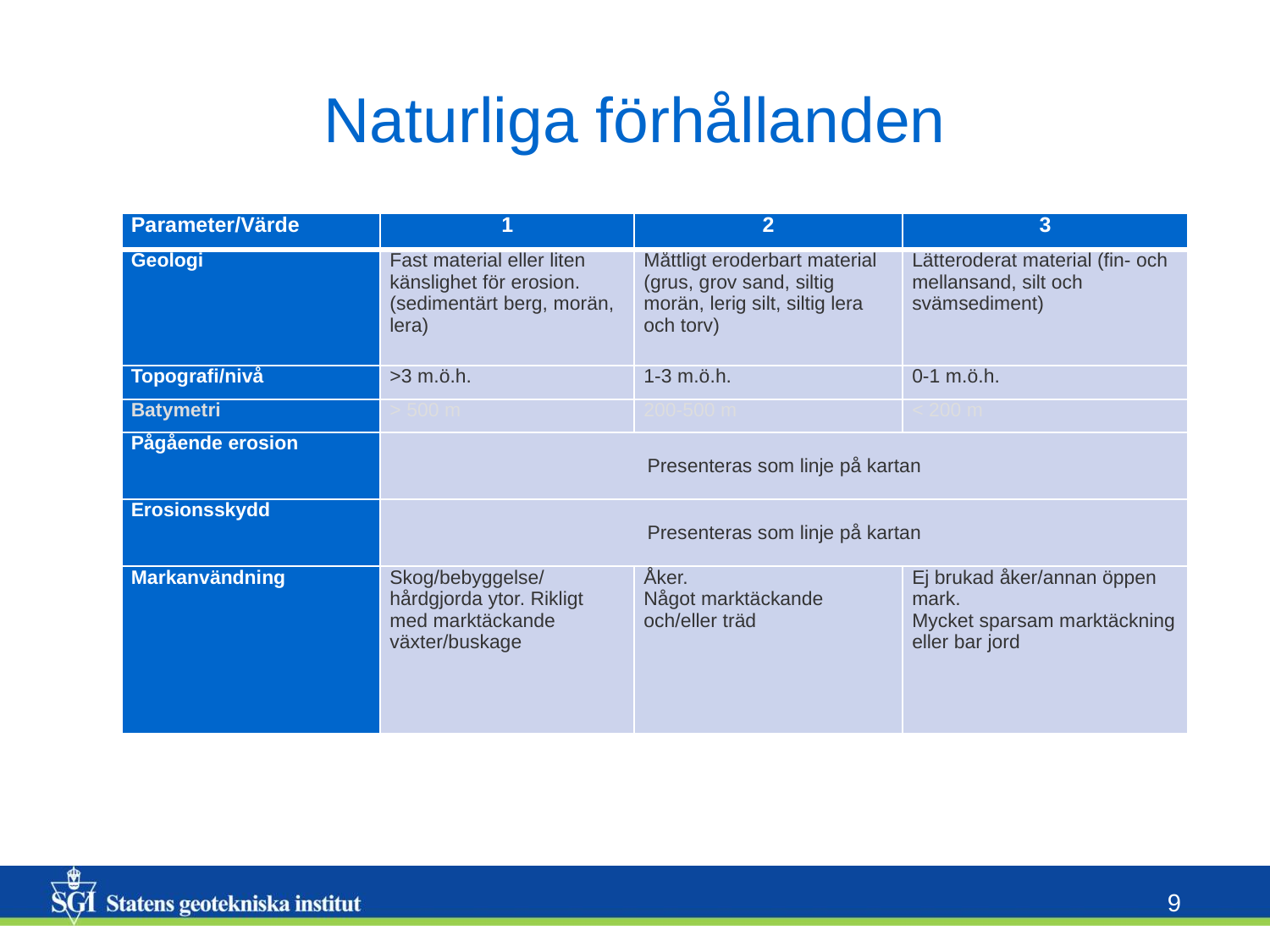

# Naturliga förhållanden
| Parameter/Värde | 1 | 2 | 3 |
| --- | --- | --- | --- |
| Geologi | Fast material eller liten känslighet för erosion. (sedimentärt berg, morän, lera) | Måttligt eroderbart material (grus, grov sand, siltig morän, lerig silt, siltig lera och torv) | Lätteroderat material (fin- och mellansand, silt och svämsediment) |
| Topografi/nivå | >3 m.ö.h. | 1-3 m.ö.h. | 0-1 m.ö.h. |
| Batymetri | > 500 m | 200-500 m | < 200 m |
| Pågående erosion | Presenteras som linje på kartan |  |  |
| Erosionsskydd | Presenteras som linje på kartan |  |  |
| Markanvändning | Skog/bebyggelse/ hårdgjorda ytor. Rikligt med marktäckande växter/buskage | Åker. Något marktäckande och/eller träd | Ej brukad åker/annan öppen mark. Mycket sparsam marktäckning eller bar jord |